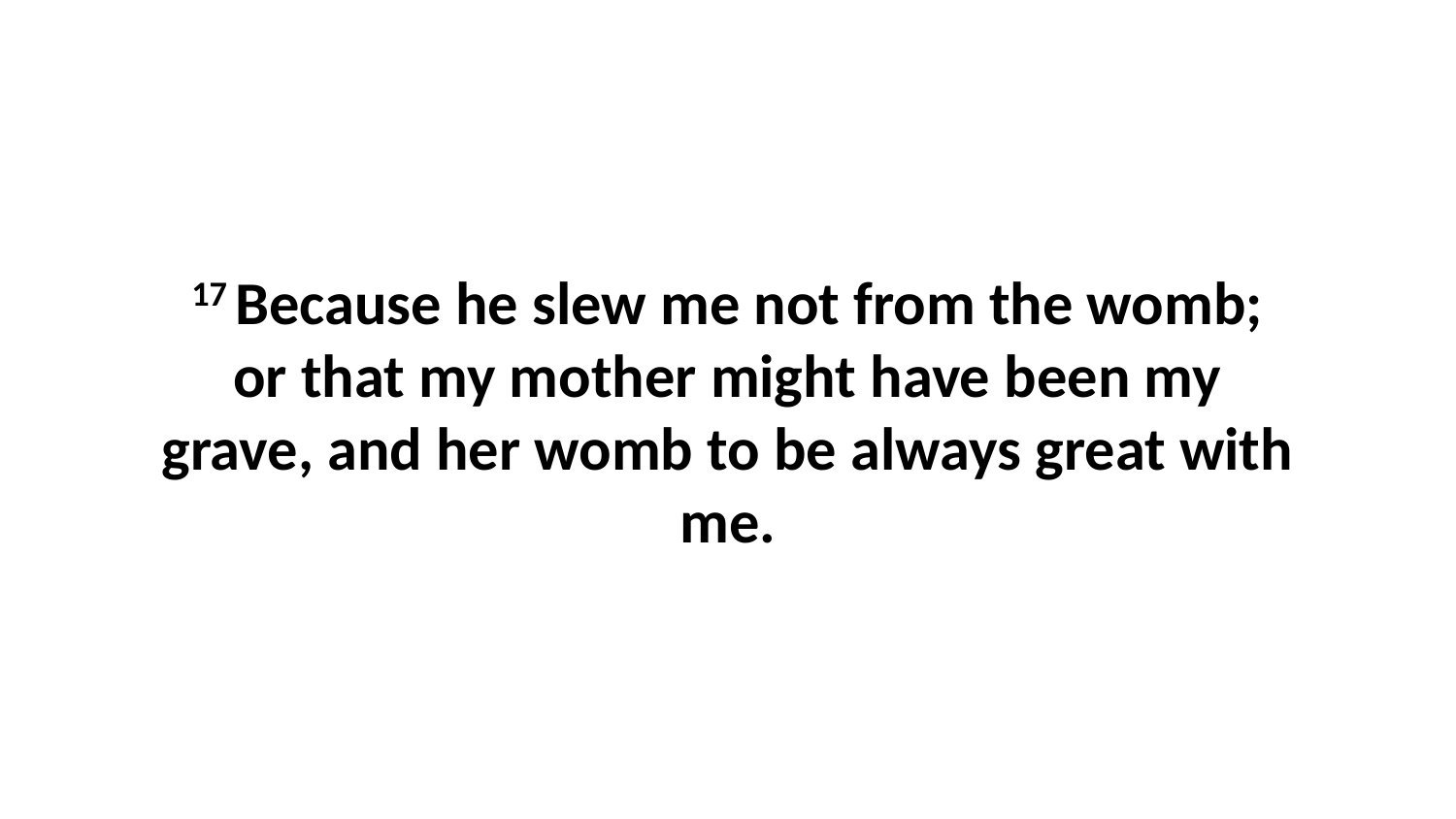

17 Because he slew me not from the womb; or that my mother might have been my grave, and her womb to be always great with me.